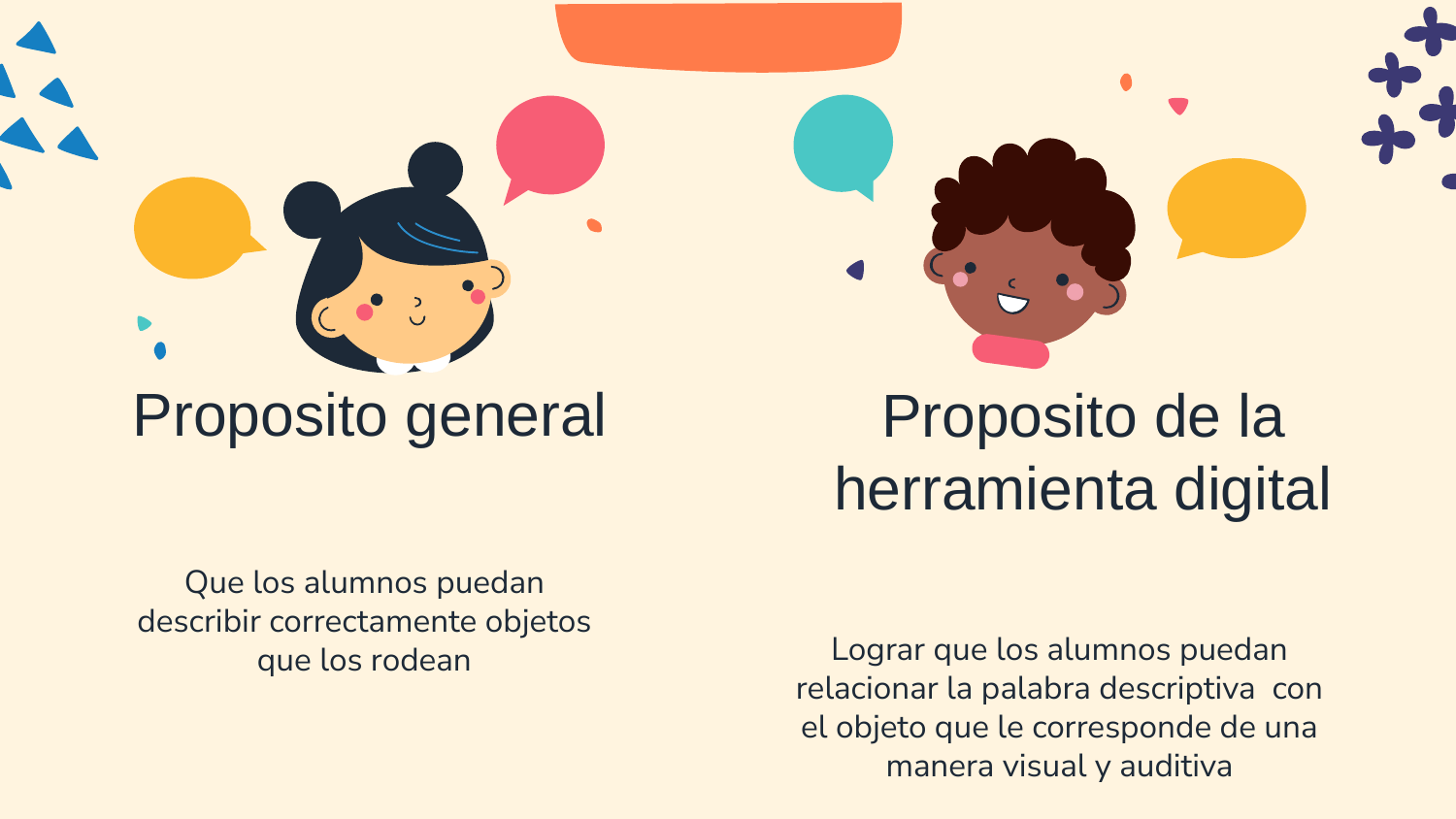

# Proposito general
Proposito de la herramienta digital
Que los alumnos puedan describir correctamente objetos que los rodean
Lograr que los alumnos puedan relacionar la palabra descriptiva  con el objeto que le corresponde de una manera visual y auditiva